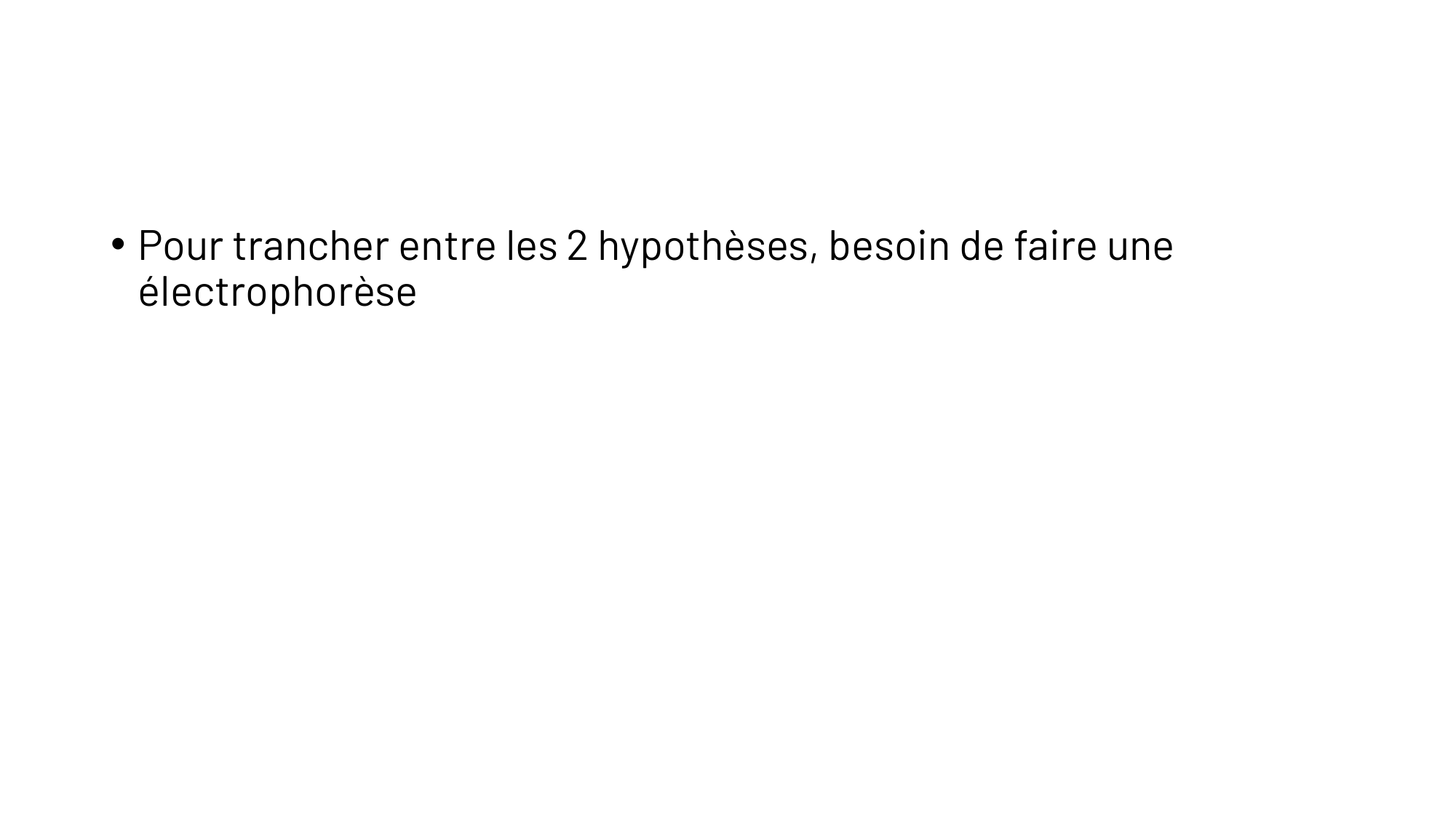

#
Pour trancher entre les 2 hypothèses, besoin de faire une électrophorèse